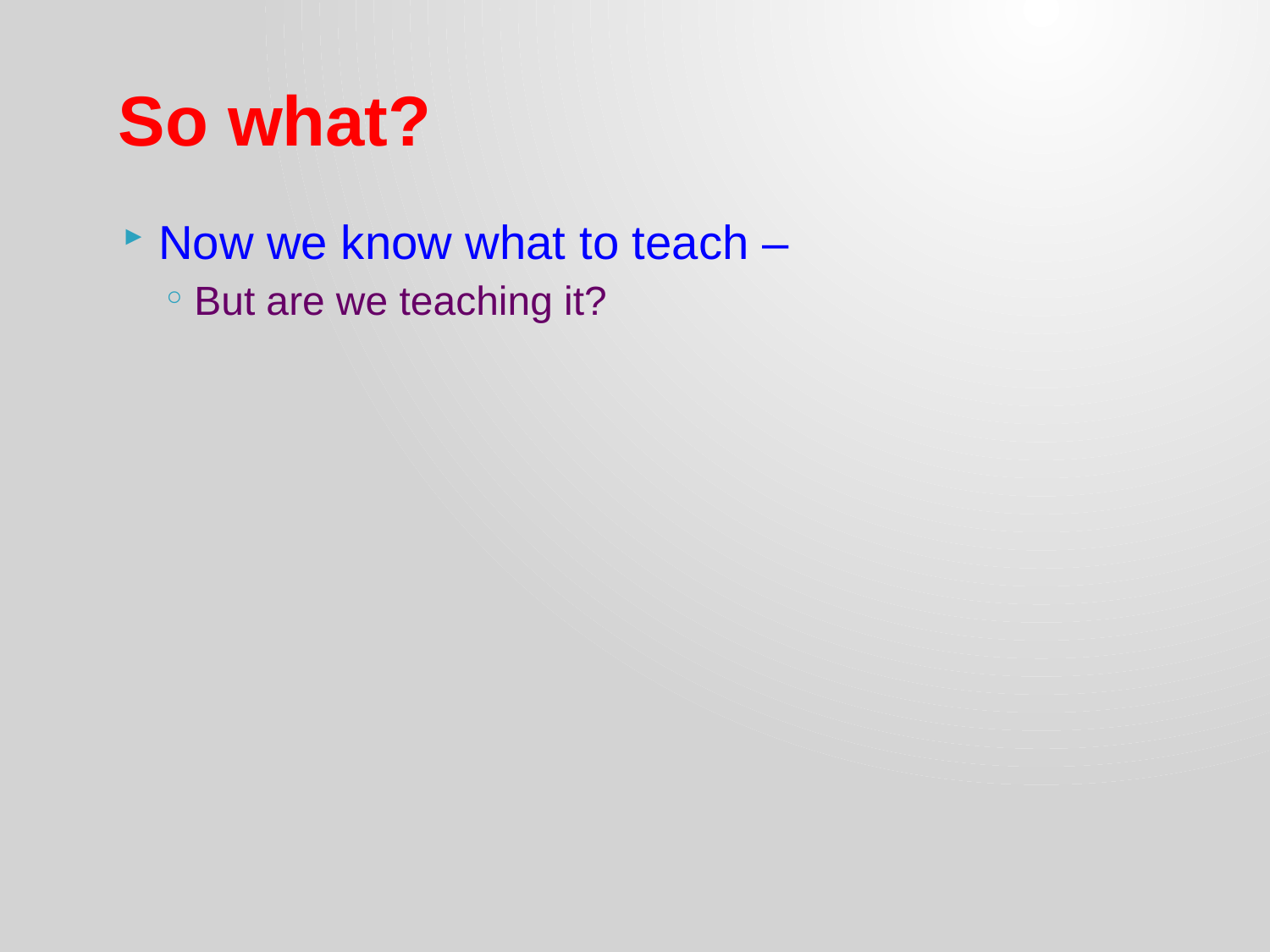

# So what?
Now we know what to teach –
But are we teaching it?